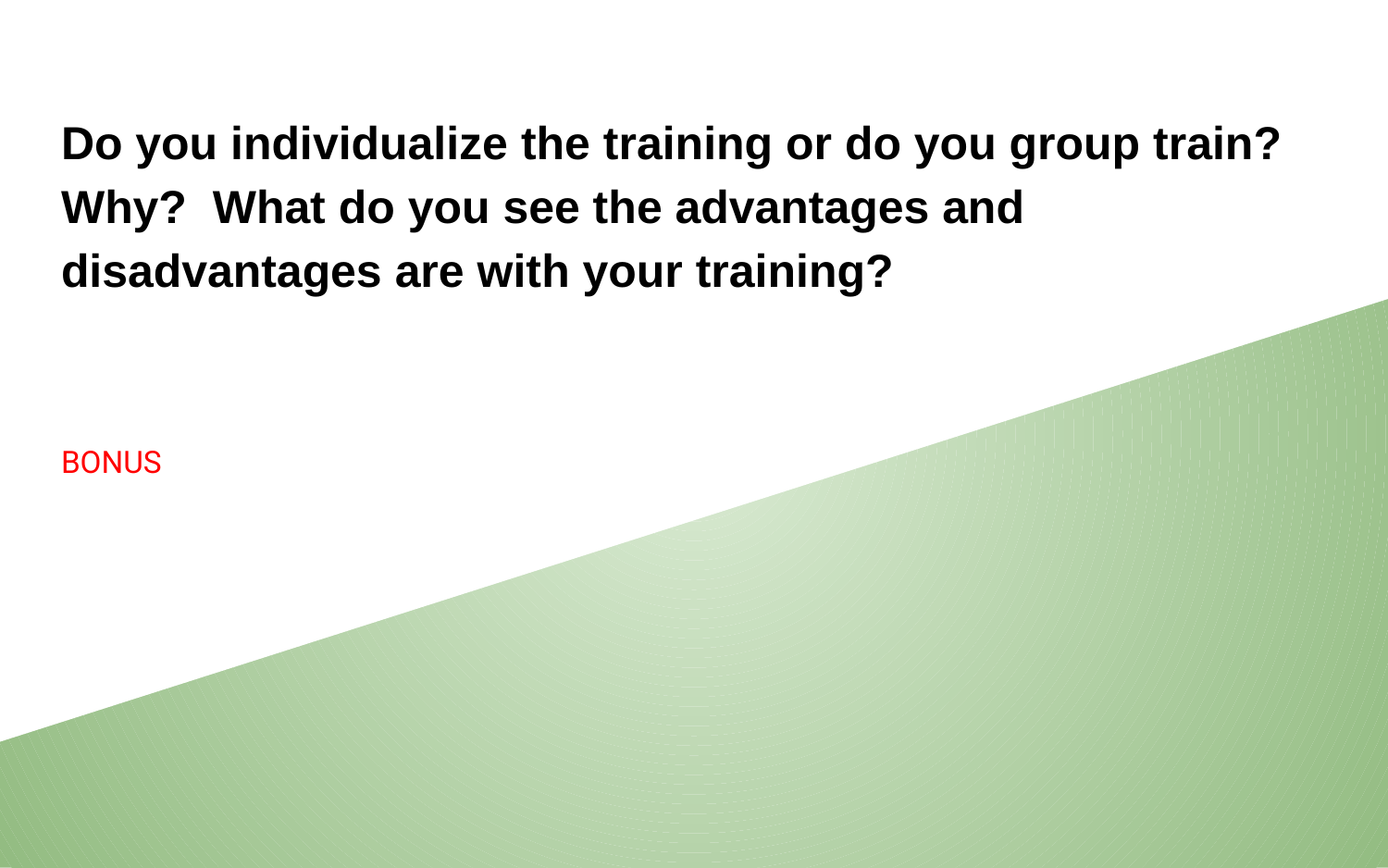

# Do you individualize the training or do you group train?  Why?  What do you see the advantages and disadvantages are with your training?

BONUS